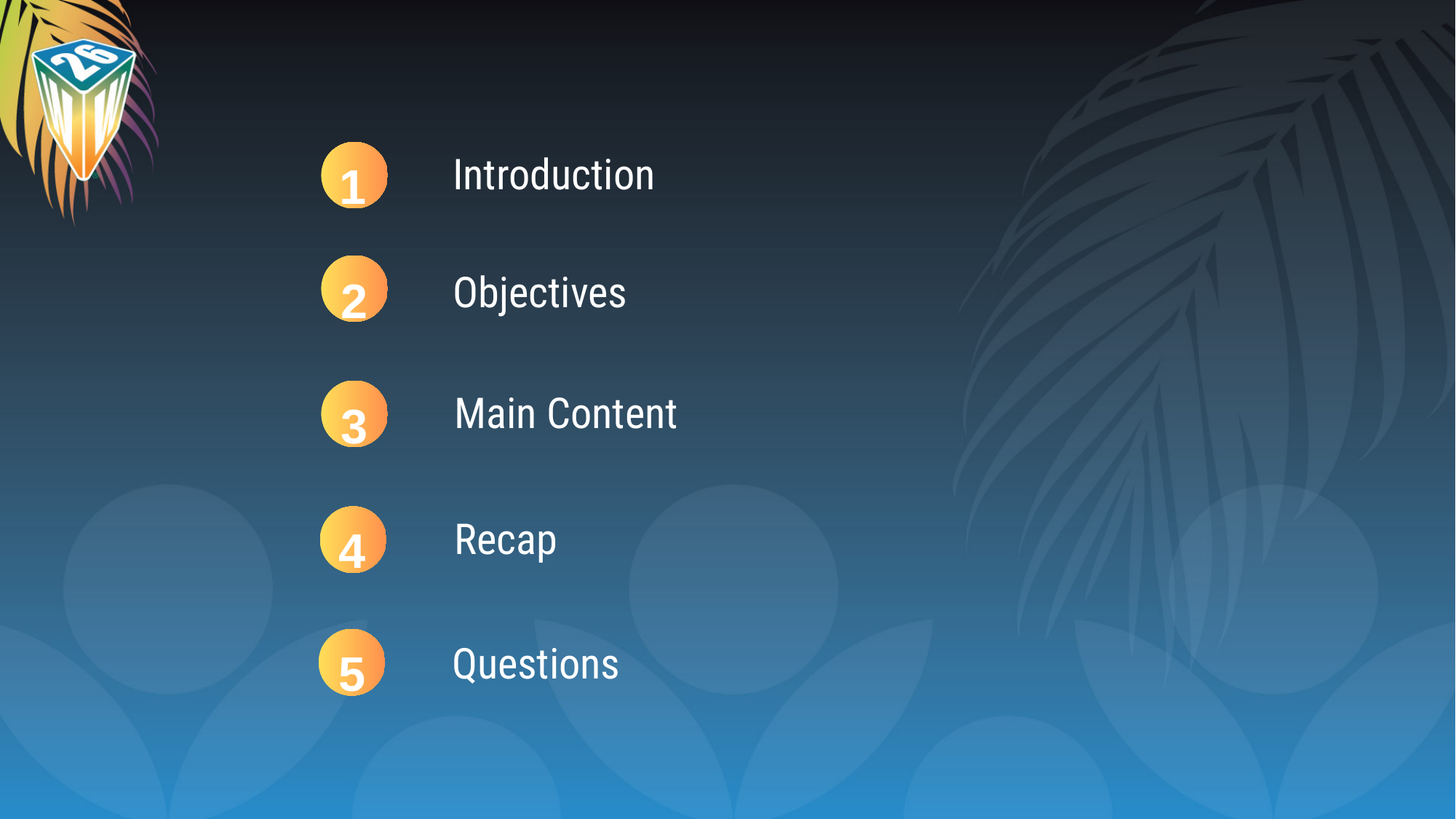

1

Introduction
2

Objectives
3

Main Content
4

Recap
5

Questions